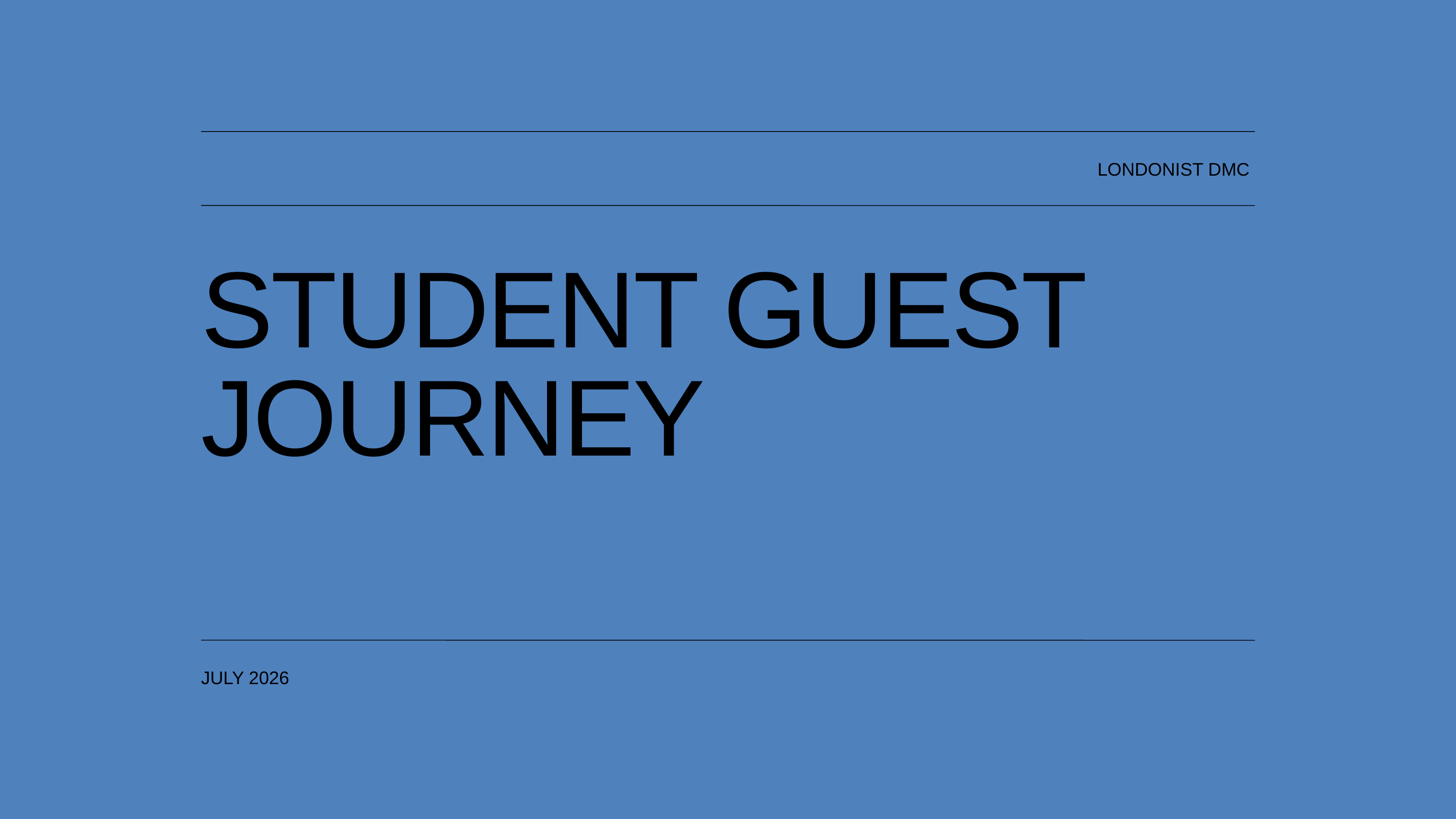

LONDONIST DMC

STUDENT GUEST JOURNEY

JULY 2026